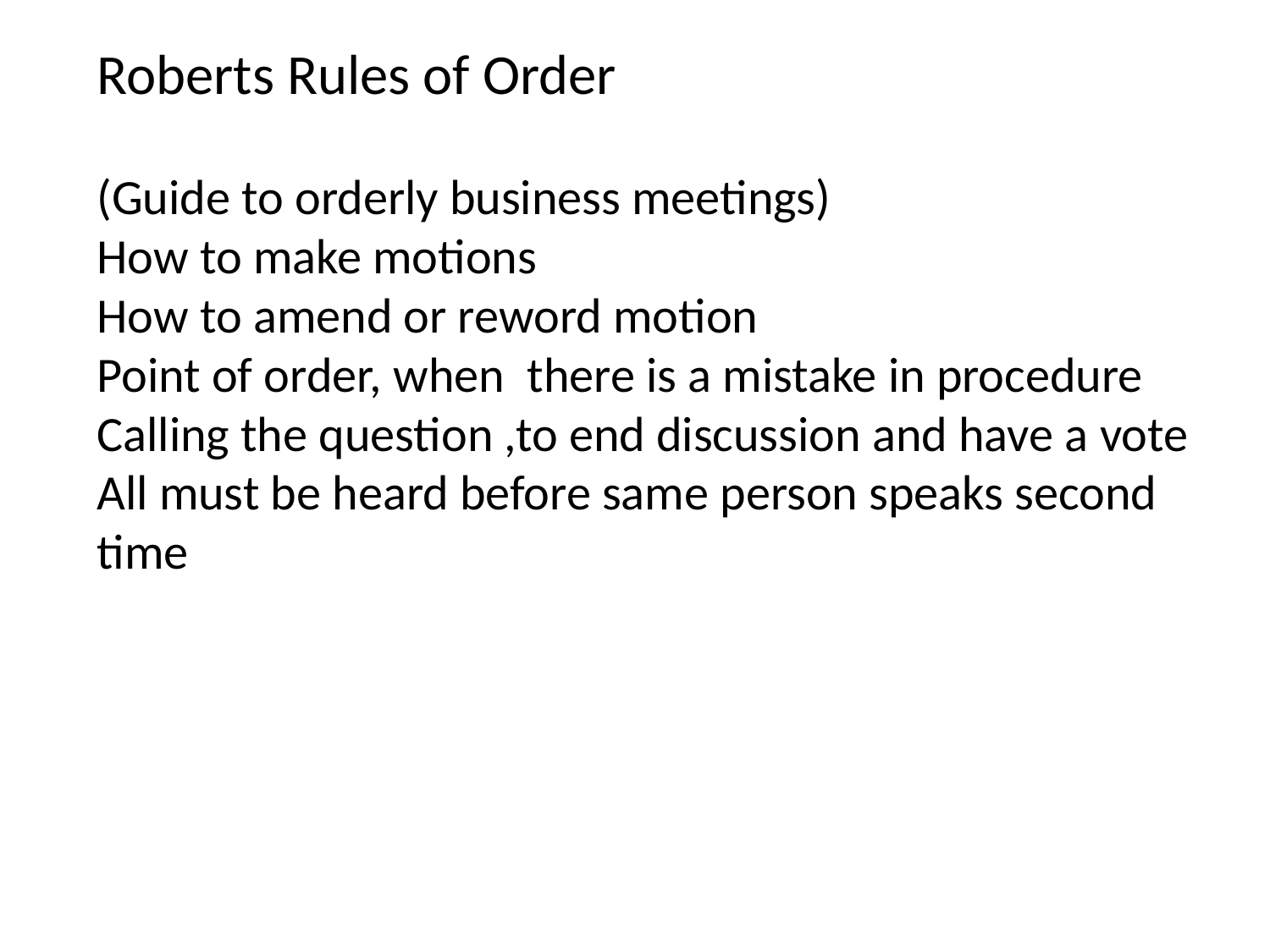

Roberts Rules of Order

(Guide to orderly business meetings)
How to make motions
How to amend or reword motion
Point of order, when  there is a mistake in procedure
Calling the question ,to end discussion and have a vote
All must be heard before same person speaks second time